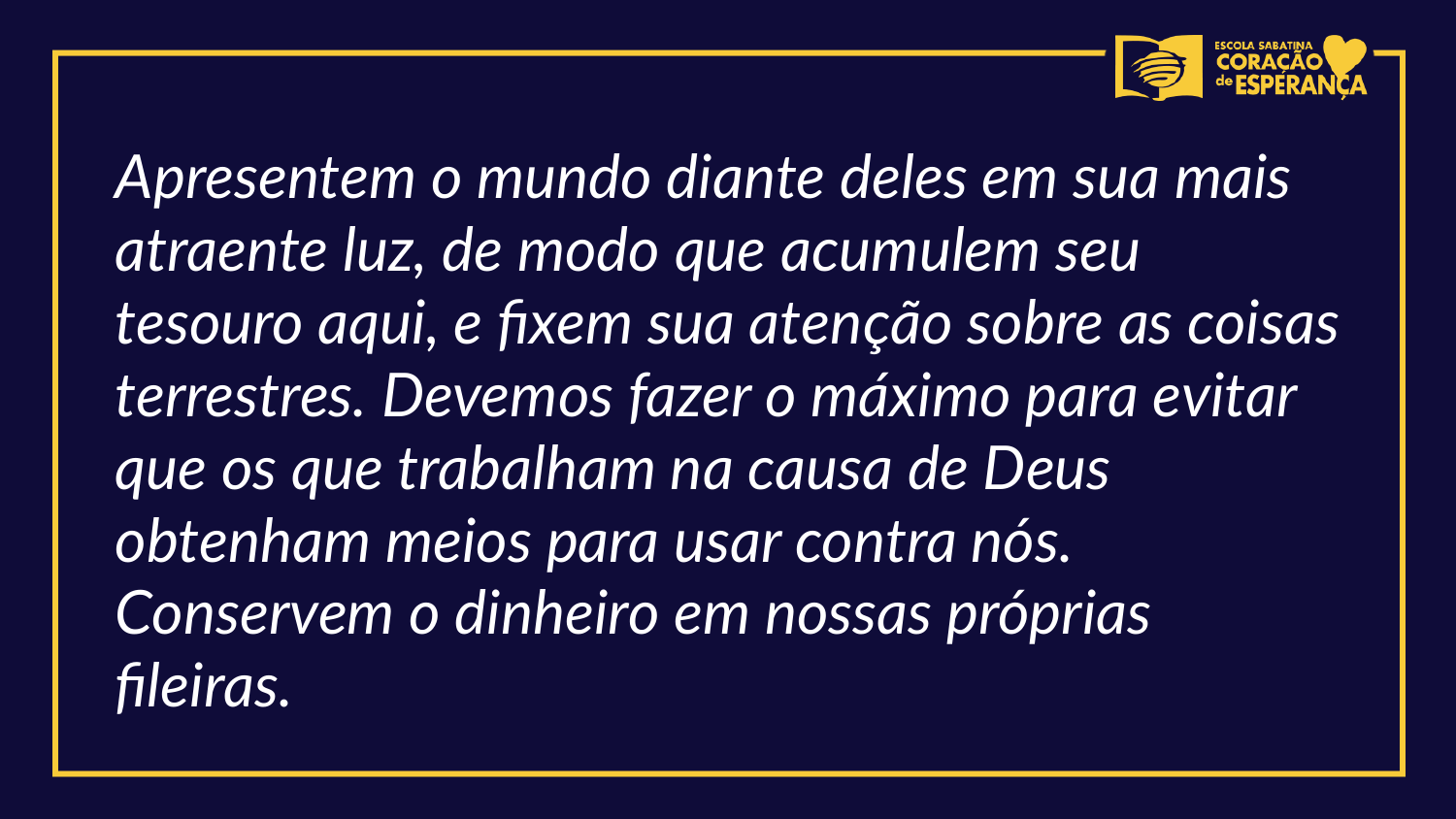

Apresentem o mundo diante deles em sua mais atraente luz, de modo que acumulem seu tesouro aqui, e fixem sua atenção sobre as coisas terrestres. Devemos fazer o máximo para evitar que os que trabalham na causa de Deus obtenham meios para usar contra nós. Conservem o dinheiro em nossas próprias fileiras.